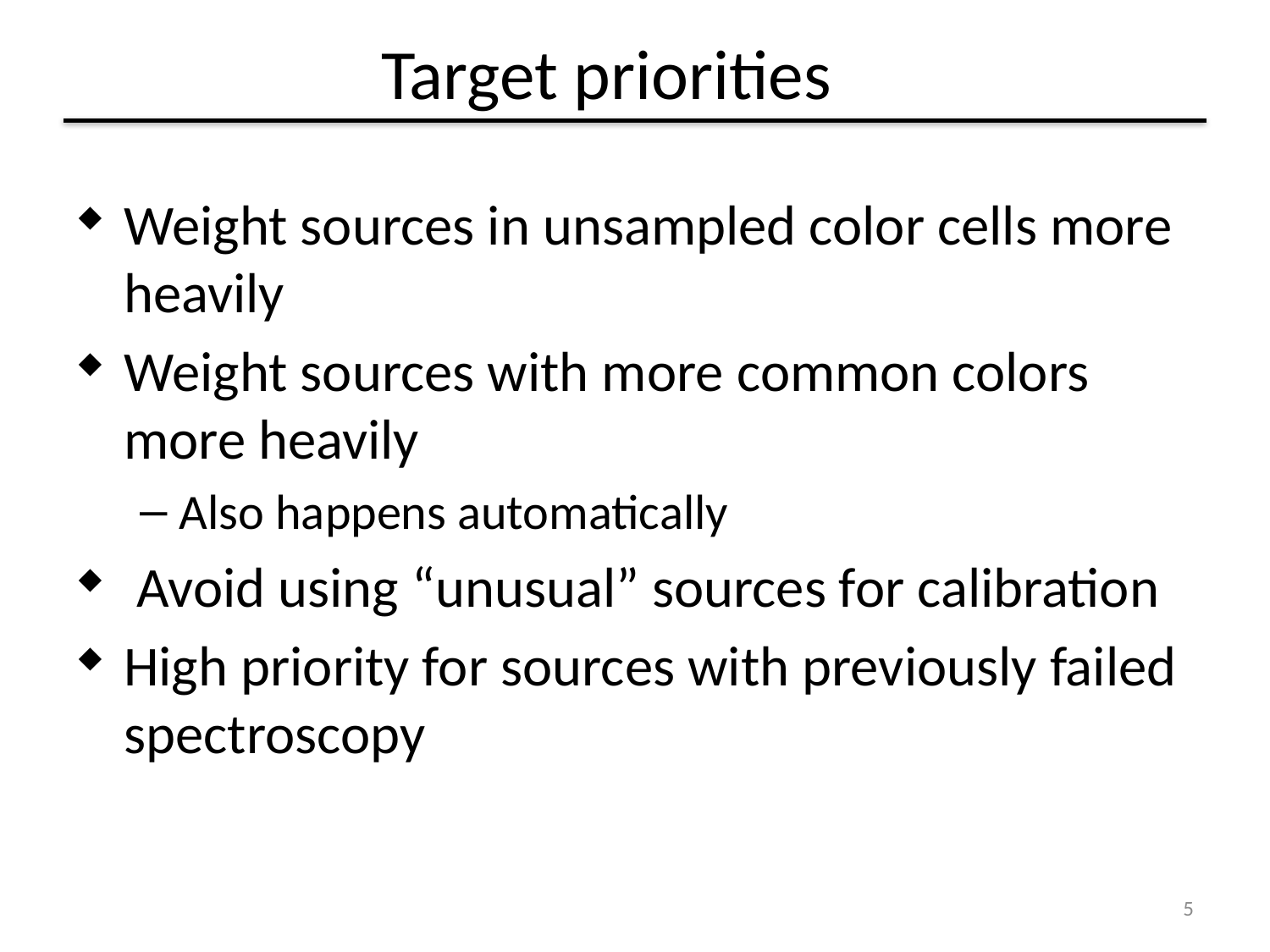

# Target priorities
Weight sources in unsampled color cells more heavily
Weight sources with more common colors more heavily
Also happens automatically
 Avoid using “unusual” sources for calibration
High priority for sources with previously failed spectroscopy
5